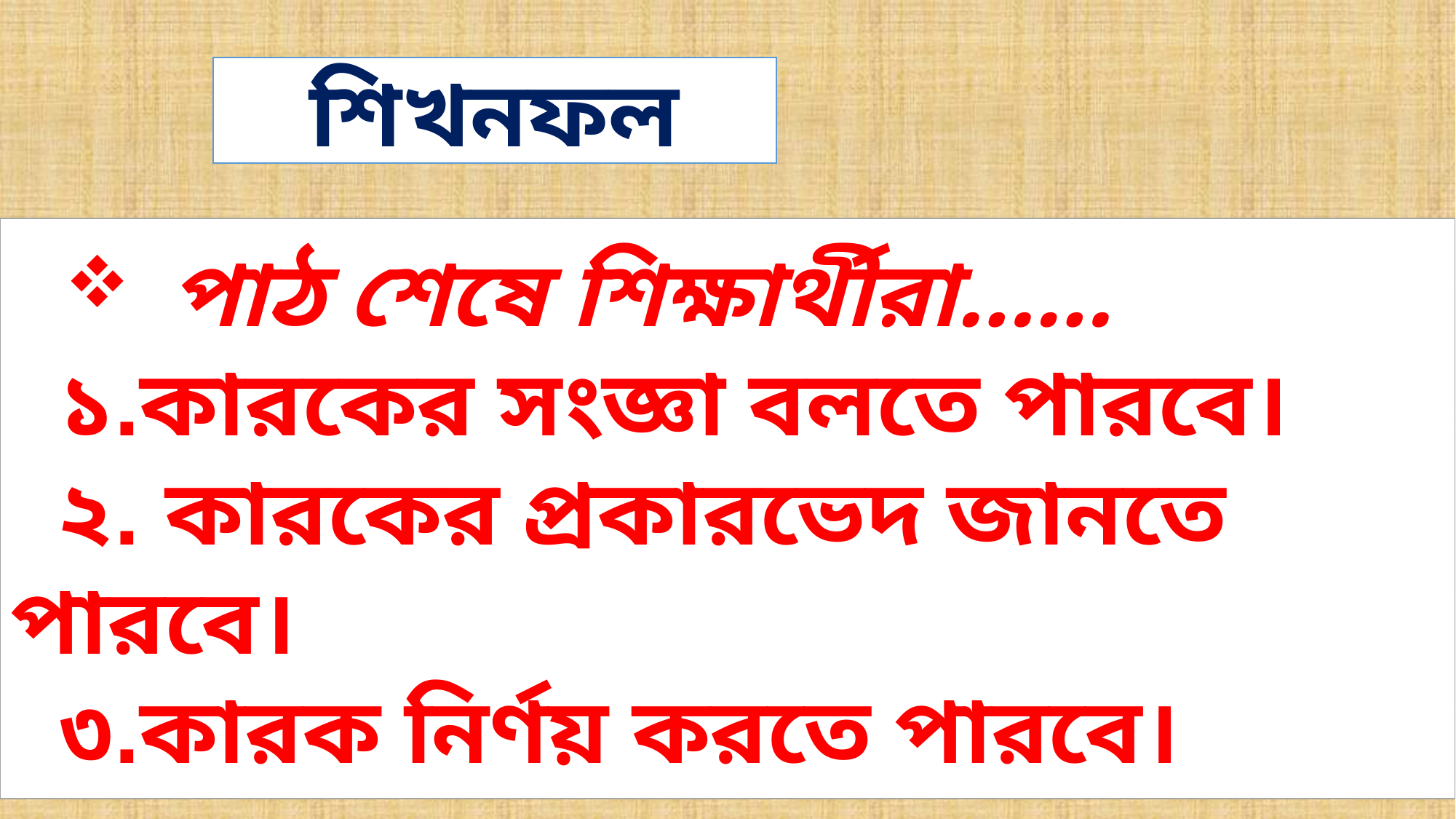

শিখনফল
  পাঠ শেষে শিক্ষার্থীরা……
  ১.কারকের সংজ্ঞা বলতে পারবে।
  ২. কারকের প্রকারভেদ জানতে পারবে।
  ৩.কারক নির্ণয় করতে পারবে।